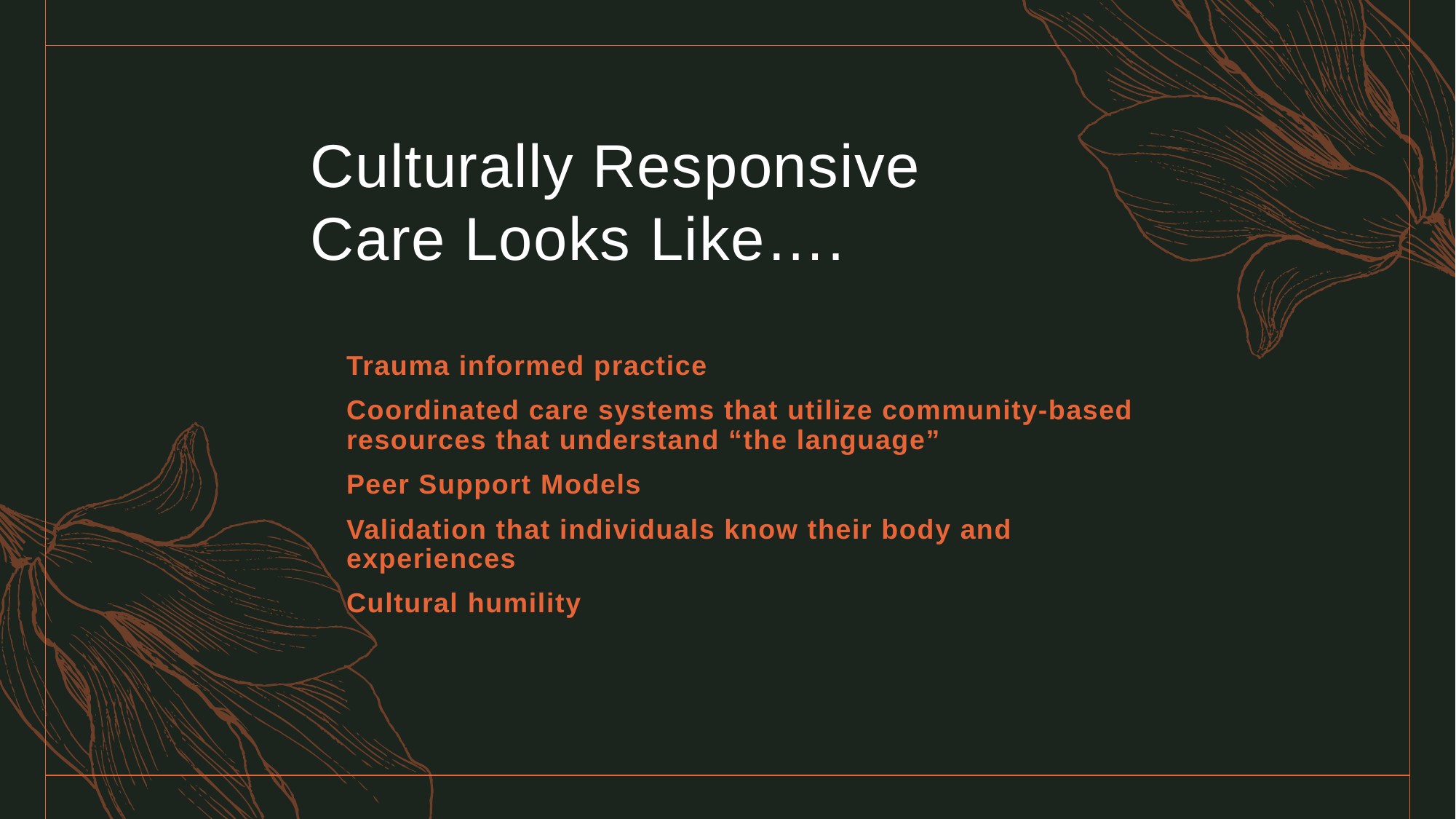

# Culturally Responsive Care Looks Like….
Trauma informed practice
Coordinated care systems that utilize community-based resources that understand “the language”
Peer Support Models
Validation that individuals know their body and experiences
Cultural humility